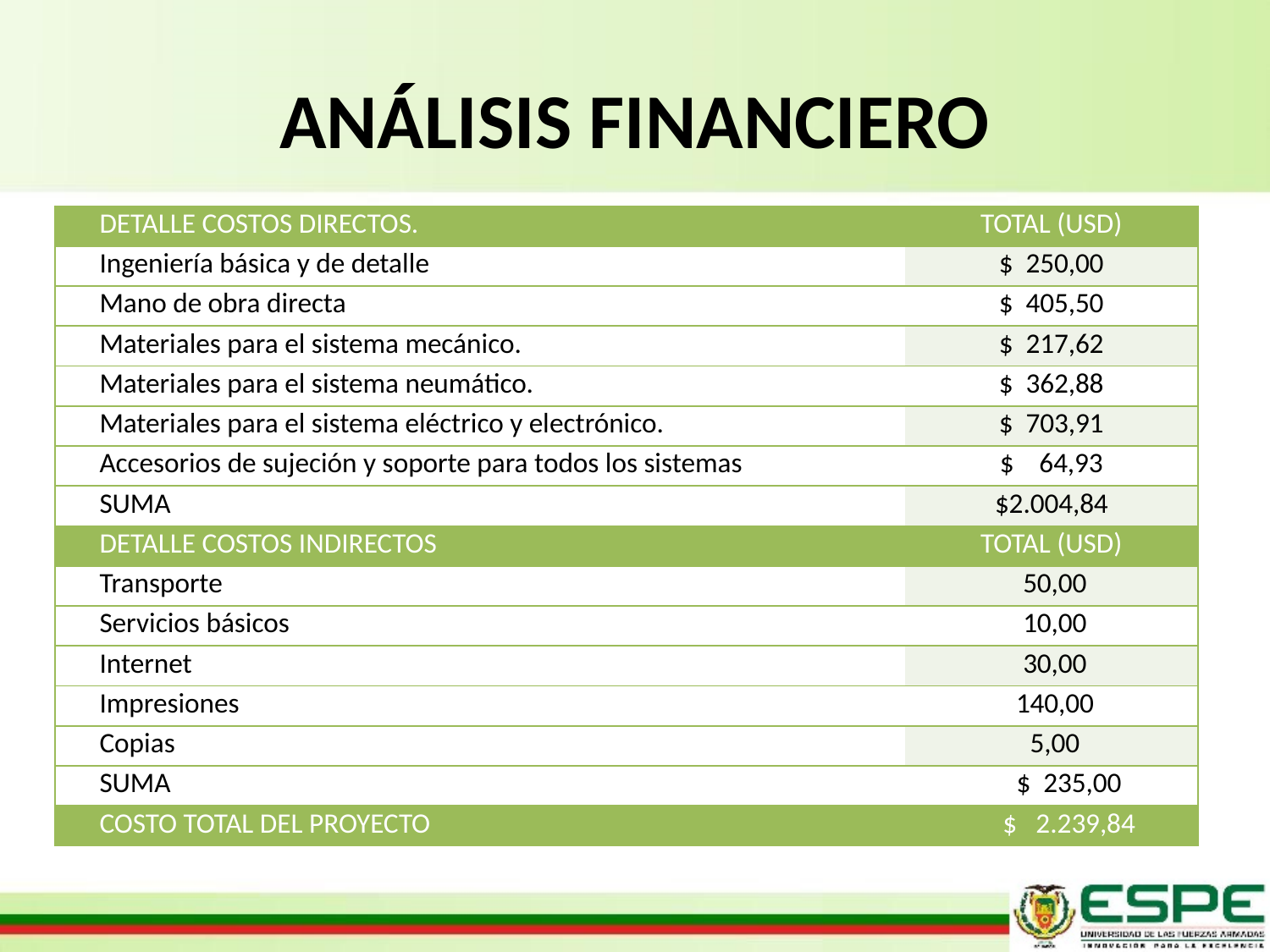

# ANÁLISIS FINANCIERO
| DETALLE COSTOS DIRECTOS. | TOTAL (USD) |
| --- | --- |
| Ingeniería básica y de detalle | $ 250,00 |
| Mano de obra directa | $ 405,50 |
| Materiales para el sistema mecánico. | $ 217,62 |
| Materiales para el sistema neumático. | $ 362,88 |
| Materiales para el sistema eléctrico y electrónico. | $ 703,91 |
| Accesorios de sujeción y soporte para todos los sistemas | $ 64,93 |
| SUMA | $2.004,84 |
| DETALLE COSTOS INDIRECTOS | TOTAL (USD) |
| Transporte | 50,00 |
| Servicios básicos | 10,00 |
| Internet | 30,00 |
| Impresiones | 140,00 |
| Copias | 5,00 |
| SUMA | $ 235,00 |
| COSTO TOTAL DEL PROYECTO | $ 2.239,84 |